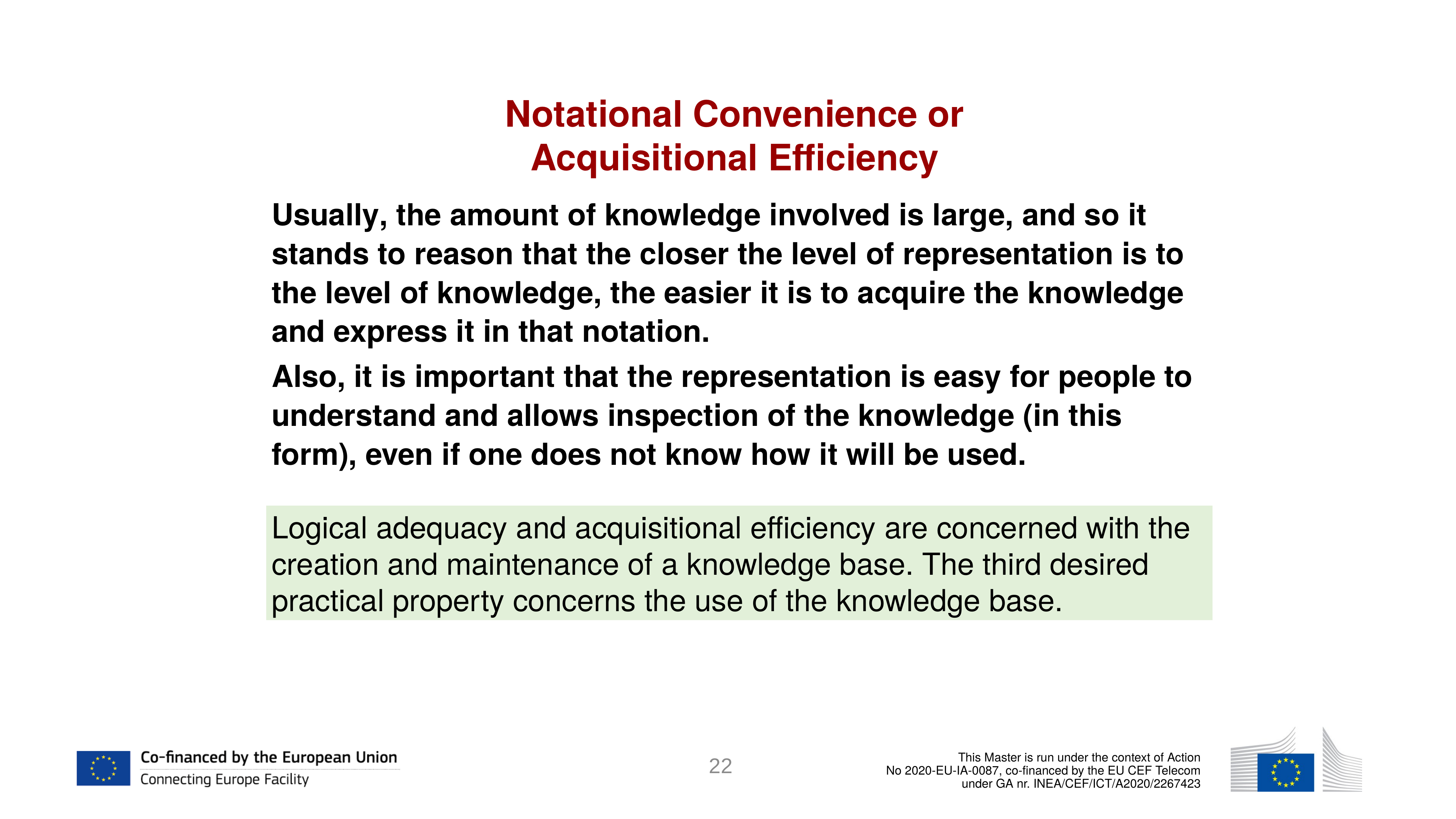

Notational Convenience or
Acquisitional Efficiency

Usually, the amount of knowledge involved is large, and so it stands to reason that the closer the level of representation is to the level of knowledge, the easier it is to acquire the knowledge and express it in that notation.
Also, it is important that the representation is easy for people to understand and allows inspection of the knowledge (in this form), even if one does not know how it will be used.
Logical adequacy and acquisitional efficiency are concerned with the creation and maintenance of a knowledge base. The third desired practical property concerns the use of the knowledge base.
22